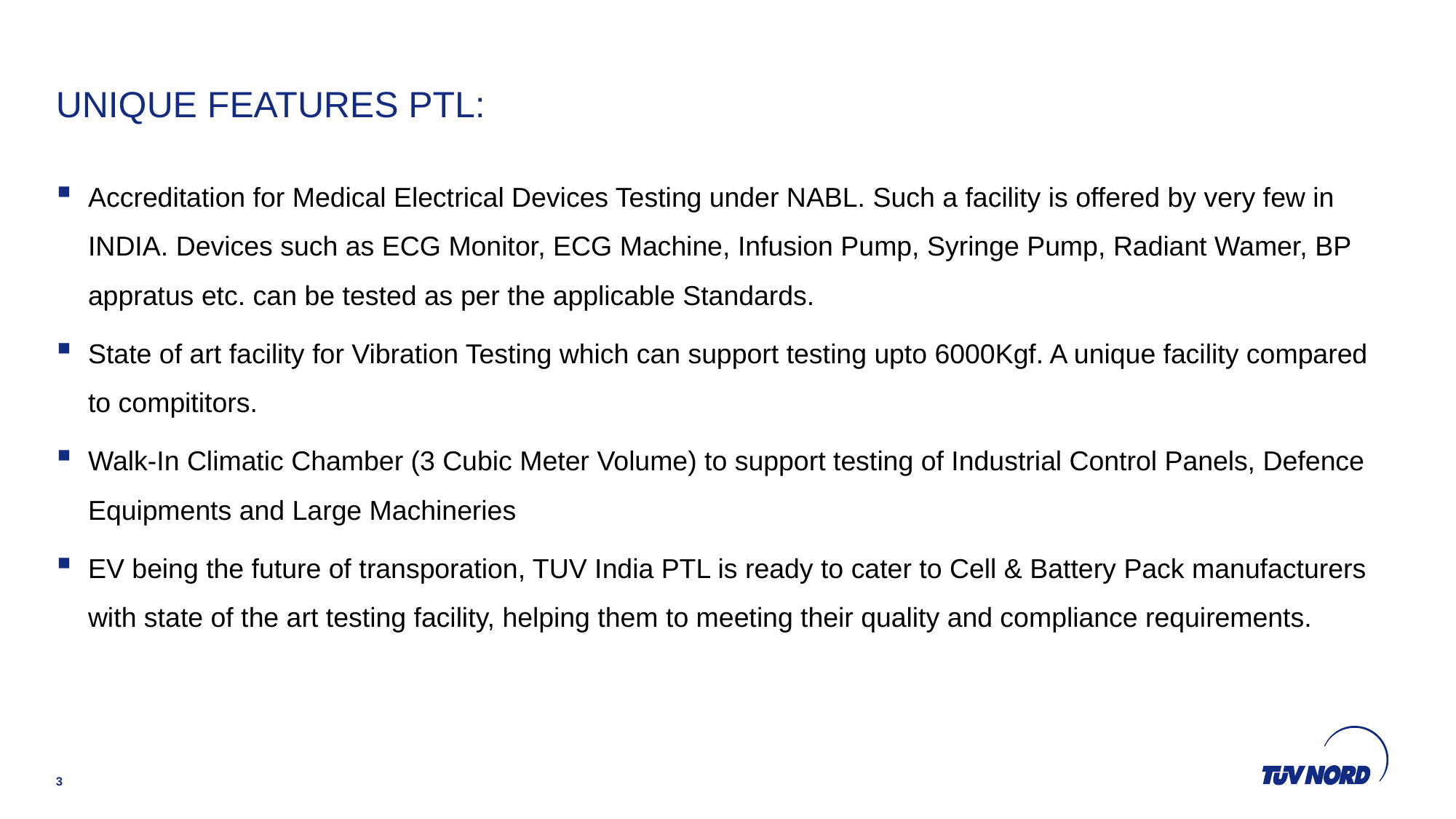

# Unique FEATURES PTL:
Accreditation for Medical Electrical Devices Testing under NABL. Such a facility is offered by very few in INDIA. Devices such as ECG Monitor, ECG Machine, Infusion Pump, Syringe Pump, Radiant Wamer, BP appratus etc. can be tested as per the applicable Standards.
State of art facility for Vibration Testing which can support testing upto 6000Kgf. A unique facility compared to compititors.
Walk-In Climatic Chamber (3 Cubic Meter Volume) to support testing of Industrial Control Panels, Defence Equipments and Large Machineries
EV being the future of transporation, TUV India PTL is ready to cater to Cell & Battery Pack manufacturers with state of the art testing facility, helping them to meeting their quality and compliance requirements.

3